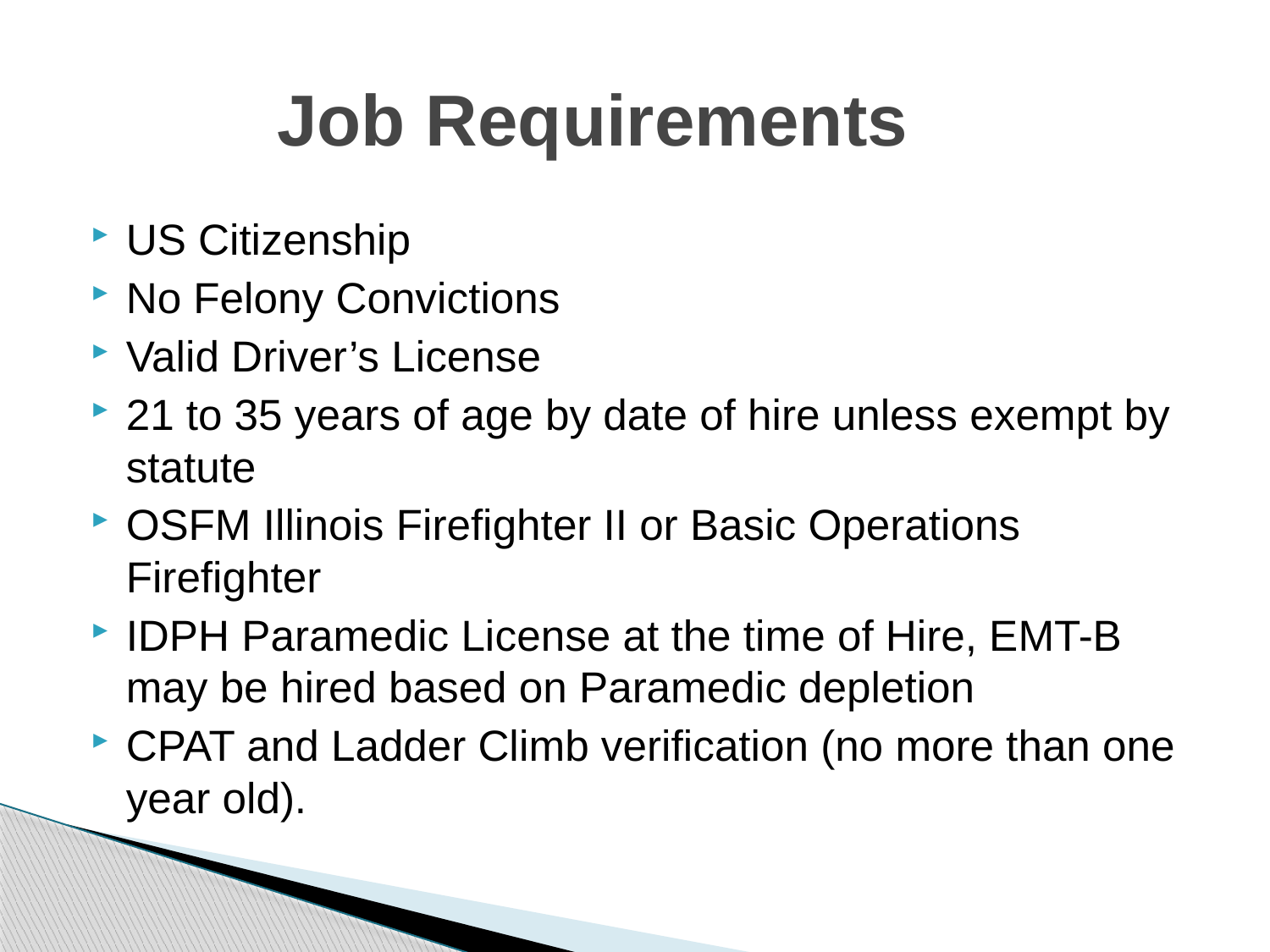

# Job Requirements
US Citizenship
No Felony Convictions
Valid Driver’s License
21 to 35 years of age by date of hire unless exempt by statute
OSFM Illinois Firefighter II or Basic Operations Firefighter
IDPH Paramedic License at the time of Hire, EMT-B may be hired based on Paramedic depletion
CPAT and Ladder Climb verification (no more than one year old).